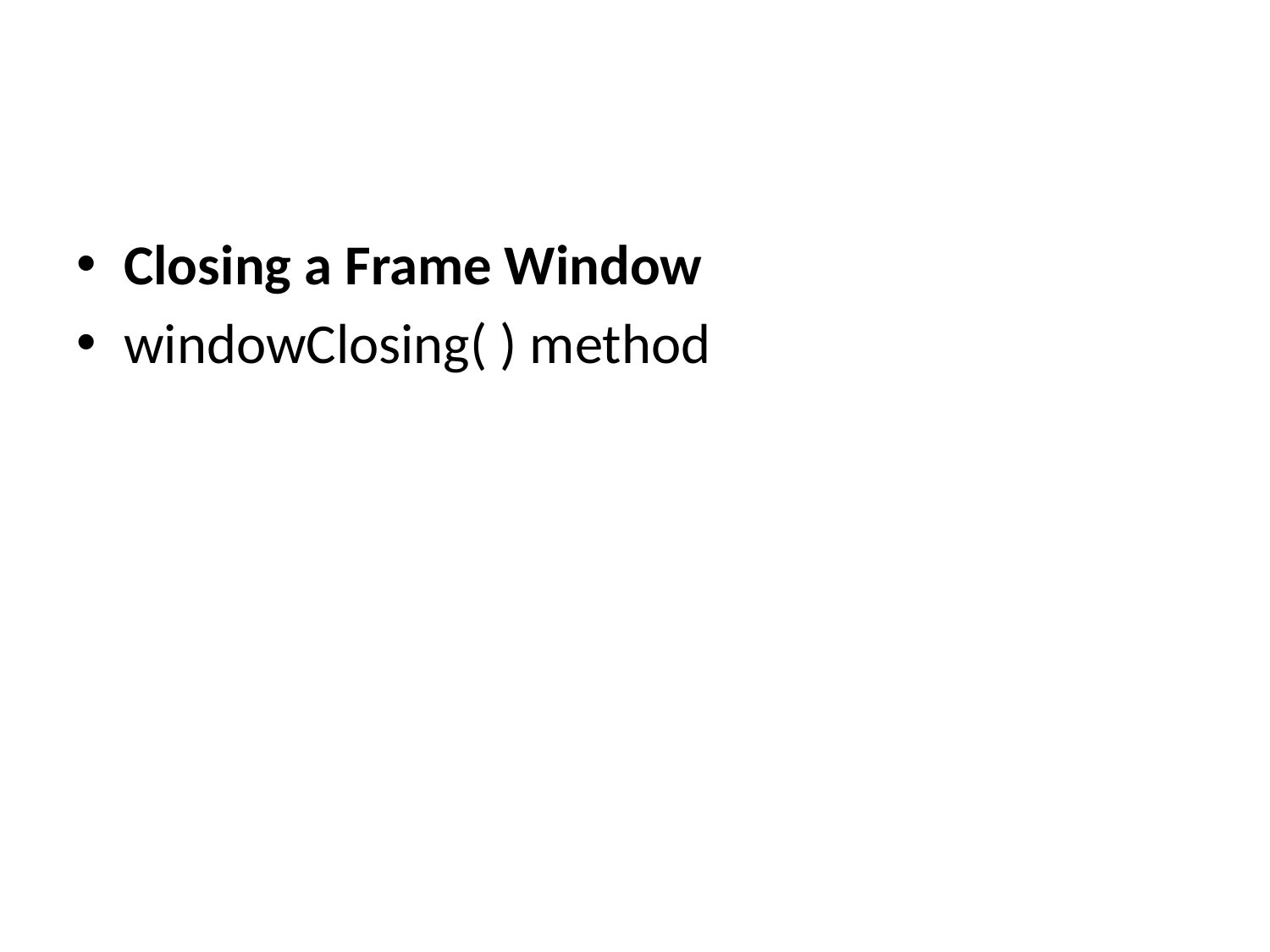

#
Closing a Frame Window
windowClosing( ) method